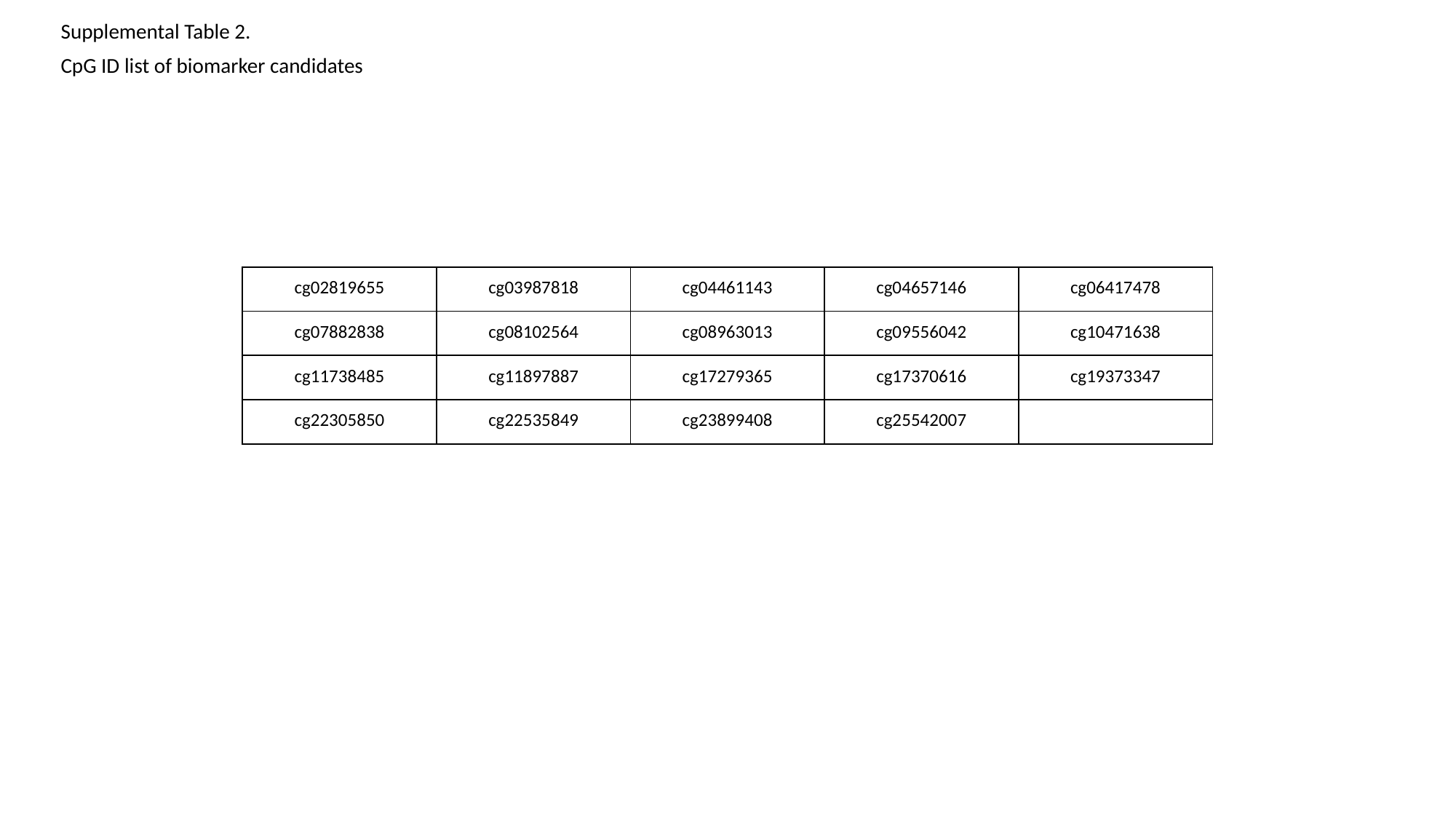

Supplemental Table 2.
CpG ID list of biomarker candidates

| cg02819655 | cg03987818 | cg04461143 | cg04657146 | cg06417478 |
| --- | --- | --- | --- | --- |
| cg07882838 | cg08102564 | cg08963013 | cg09556042 | cg10471638 |
| cg11738485 | cg11897887 | cg17279365 | cg17370616 | cg19373347 |
| cg22305850 | cg22535849 | cg23899408 | cg25542007 |  |